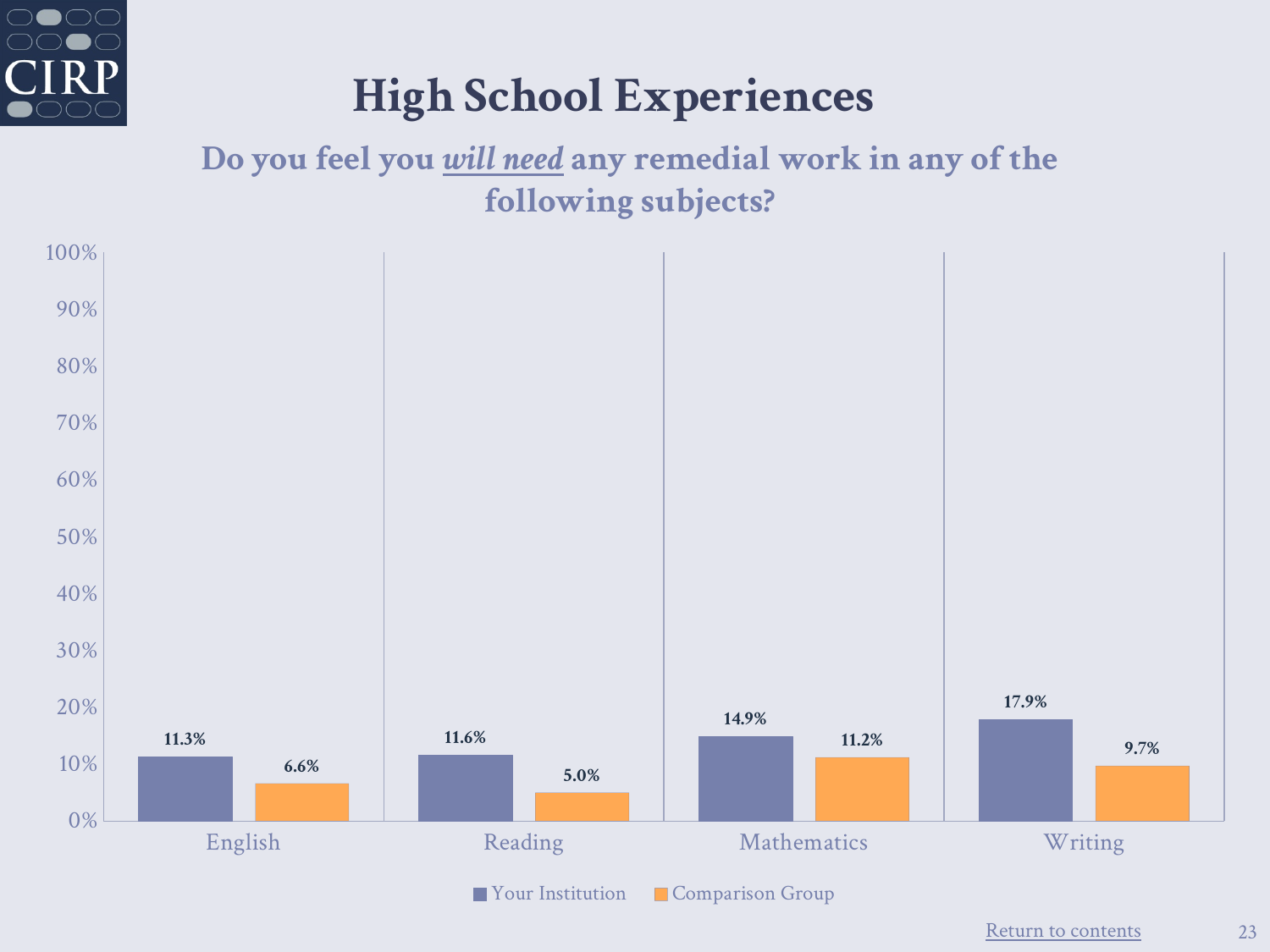

# High School Experiences
Do you feel you will need any remedial work in any of the following subjects?

### Chart

| Category | Your Institution | Comparison Group |
|---|---|---|
| English | 0.113 | 0.066 |
| Reading | 0.116 | 0.05 |
| Mathematics | 0.149 | 0.112 |
| Writing | 0.179 | 0.097 |
23